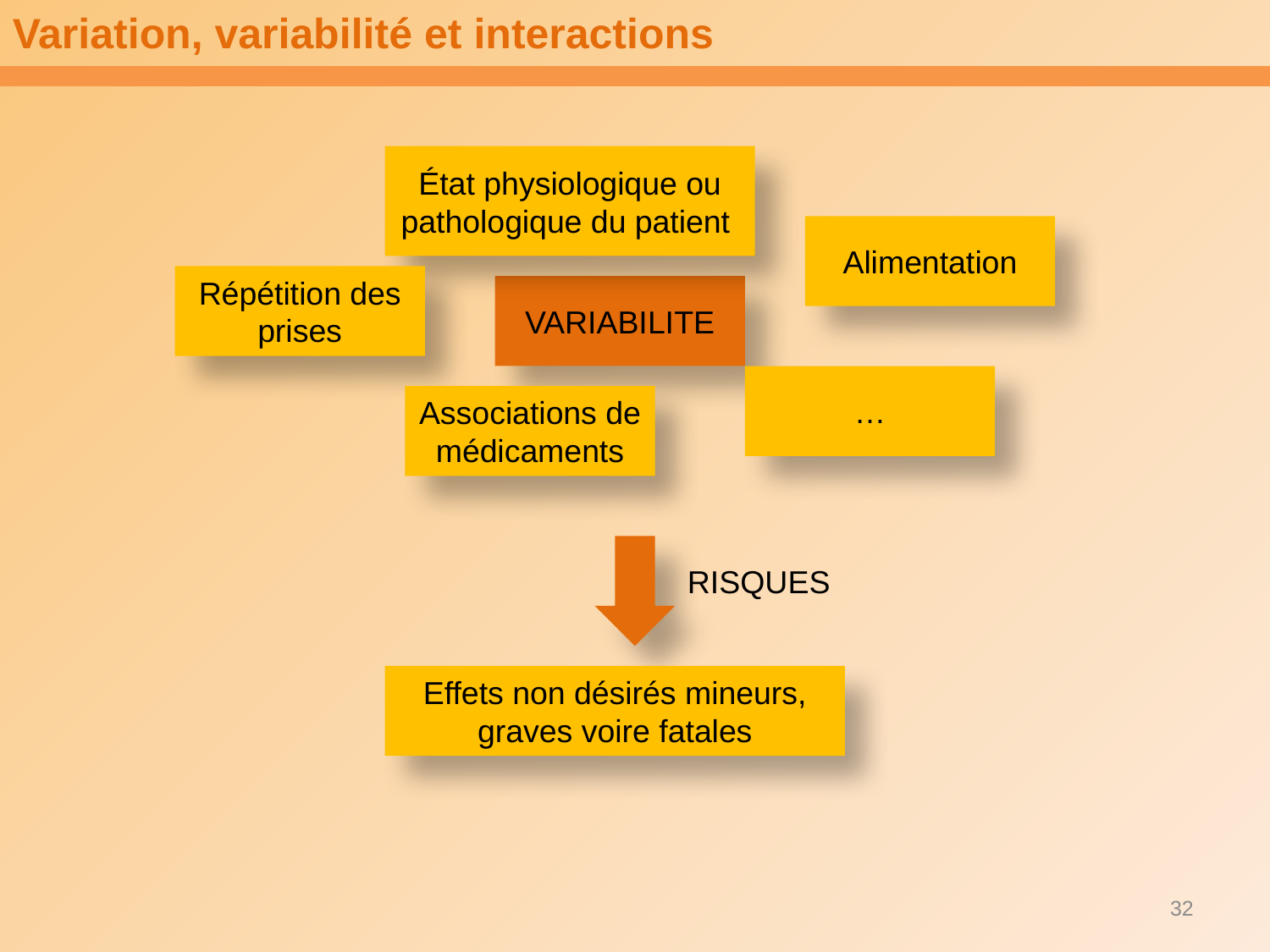

Variation, variabilité et interactions

État physiologique ou pathologique du patient
Alimentation
Répétition des prises
VARIABILITE
…
Associations de médicaments

RISQUES
Effets non désirés mineurs, graves voire fatales
32